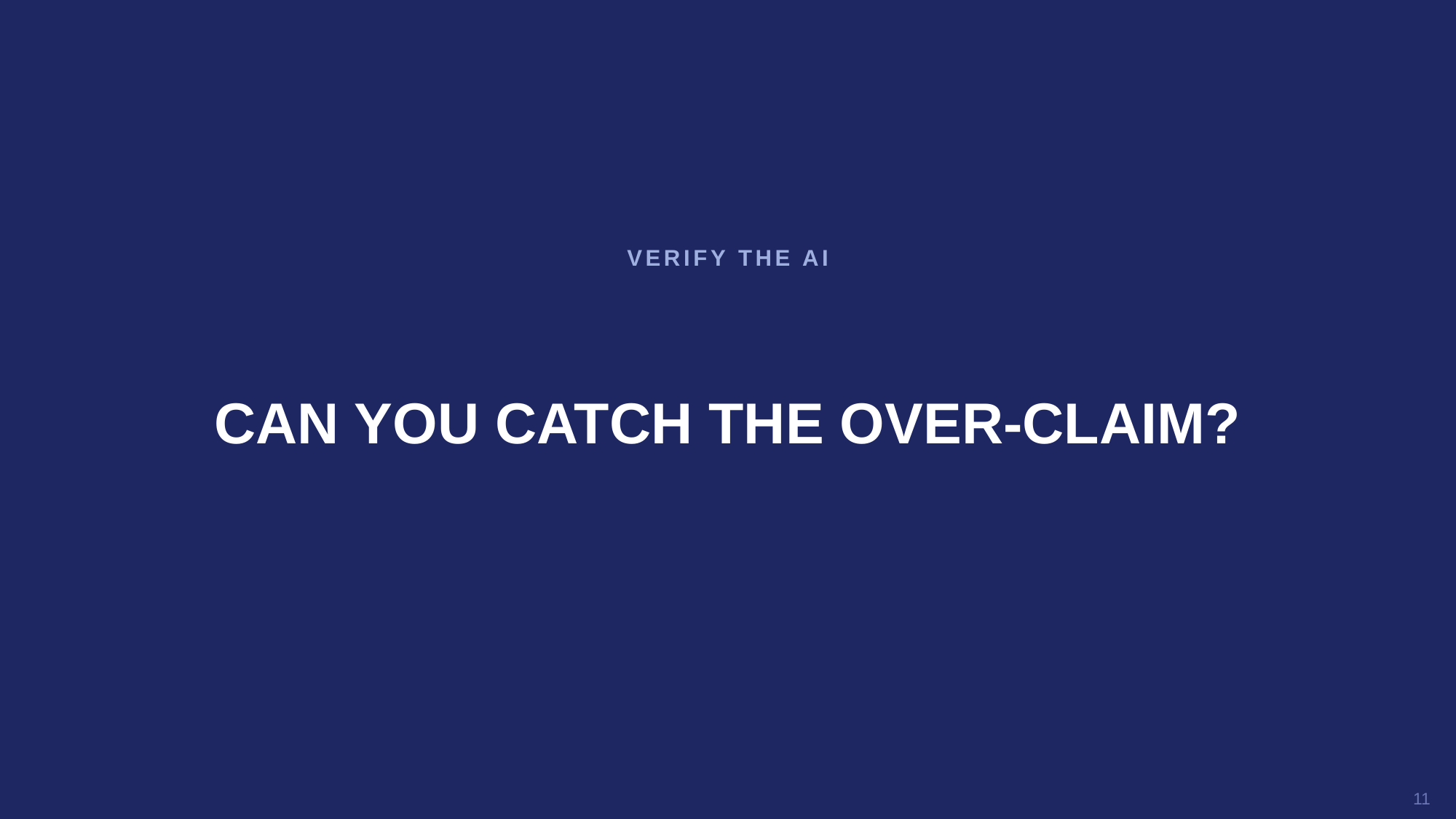

VERIFY THE AI
CAN YOU CATCH THE OVER-CLAIM?
11